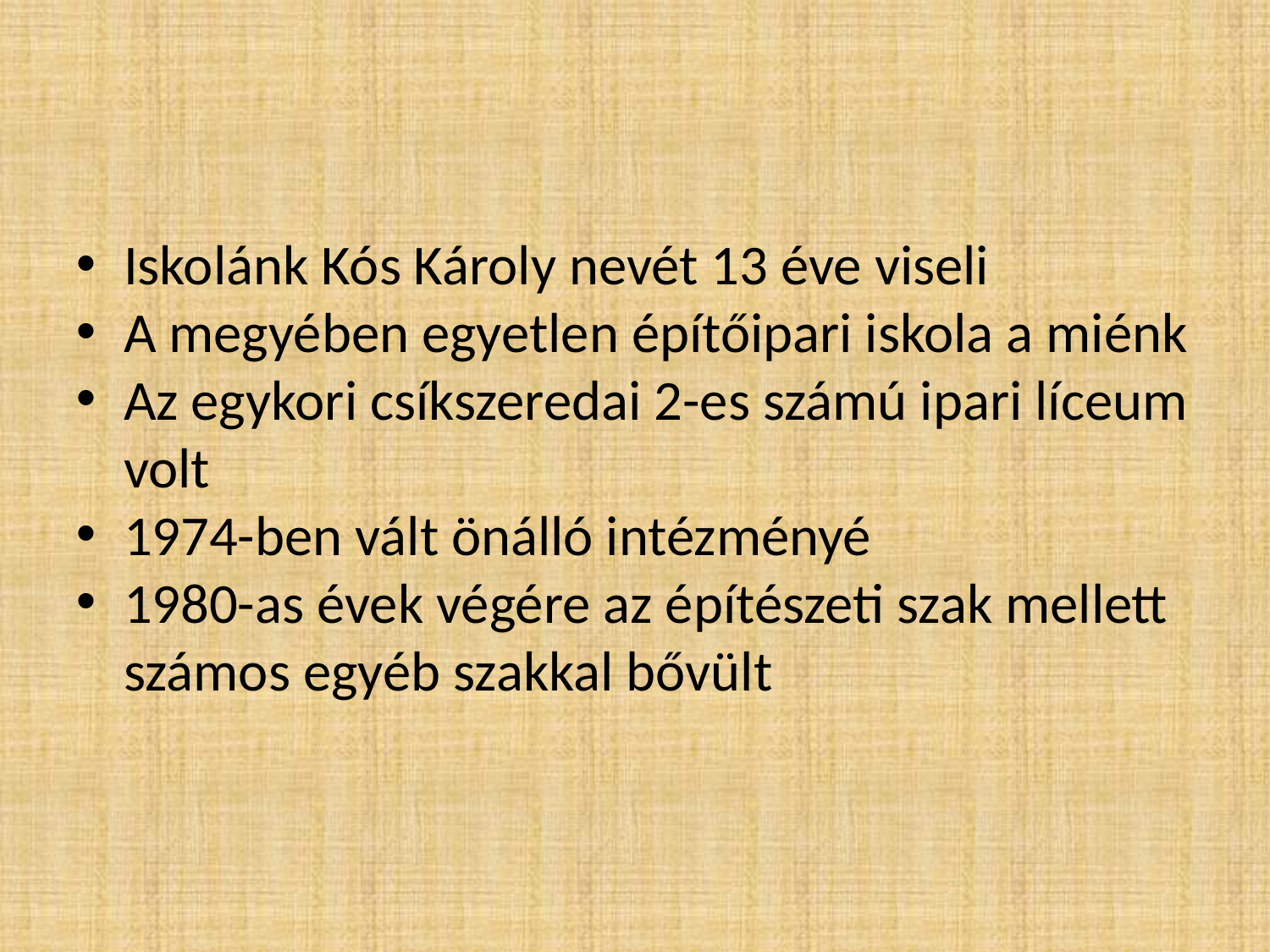

Iskolánk Kós Károly nevét 13 éve viseli
A megyében egyetlen építőipari iskola a miénk
Az egykori csíkszeredai 2-es számú ipari líceum volt
1974-ben vált önálló intézményé
1980-as évek végére az építészeti szak mellett számos egyéb szakkal bővült